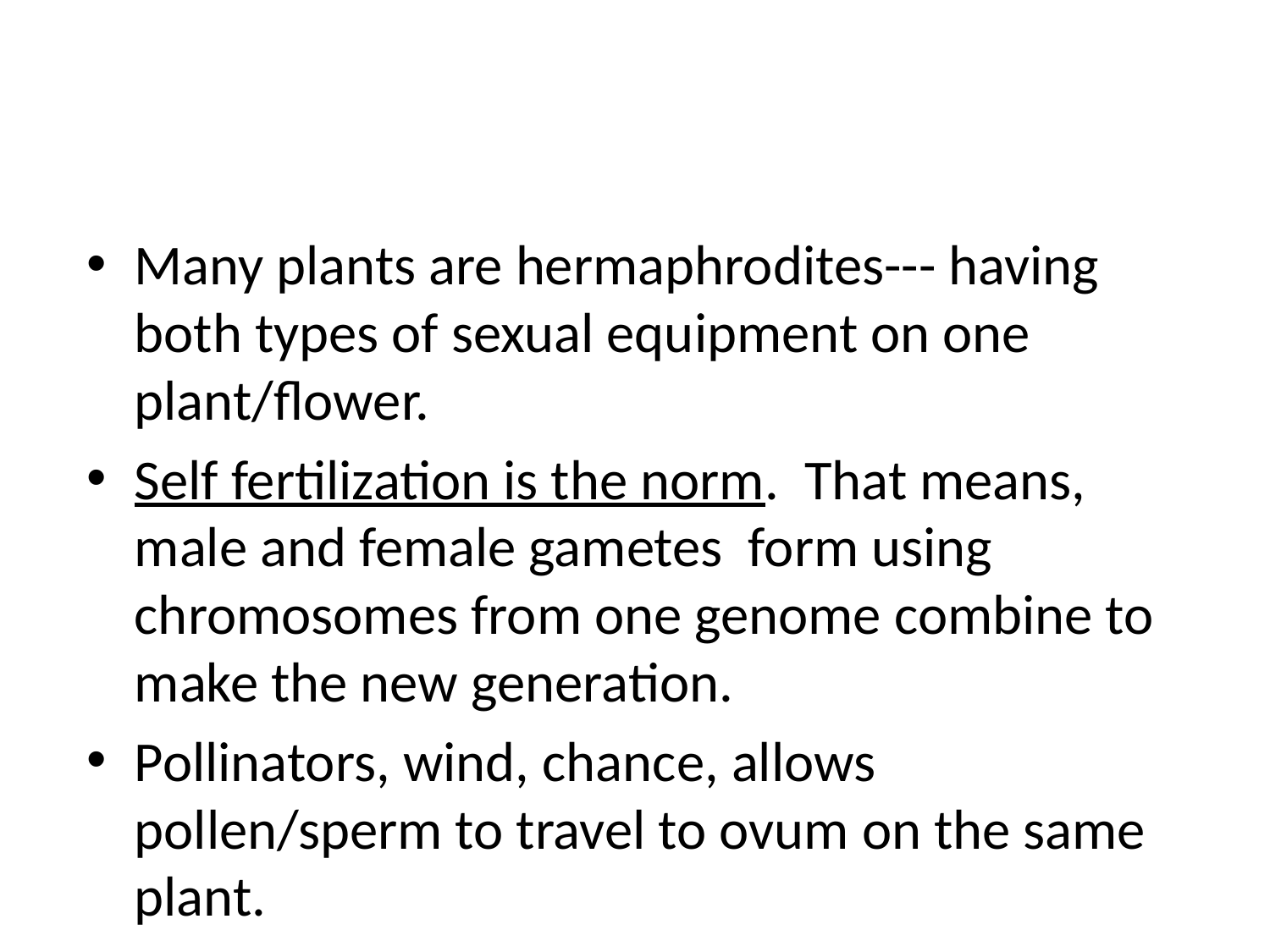

#
Many plants are hermaphrodites--- having both types of sexual equipment on one plant/flower.
Self fertilization is the norm.  That means, male and female gametes  form using chromosomes from one genome combine to make the new generation.
Pollinators, wind, chance, allows pollen/sperm to travel to ovum on the same plant.